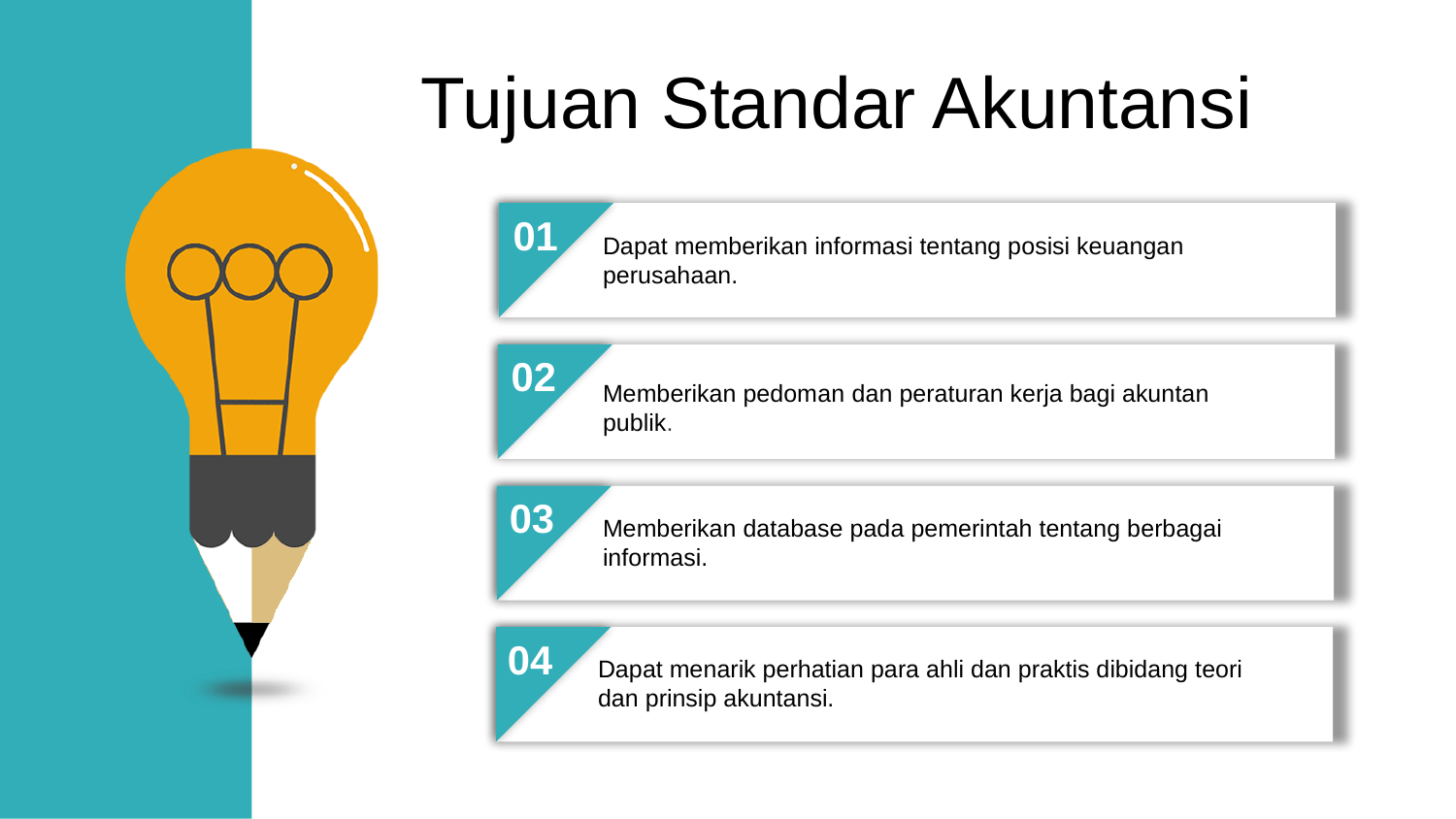

Tujuan Standar Akuntansi

01
Dapat memberikan informasi tentang posisi keuangan
perusahaan.
02

Memberikan pedoman dan peraturan kerja bagi akuntan
publik.
03

Memberikan database pada pemerintah tentang berbagai
informasi.

04
Dapat menarik perhatian para ahli dan praktis dibidang teori
dan prinsip akuntansi.